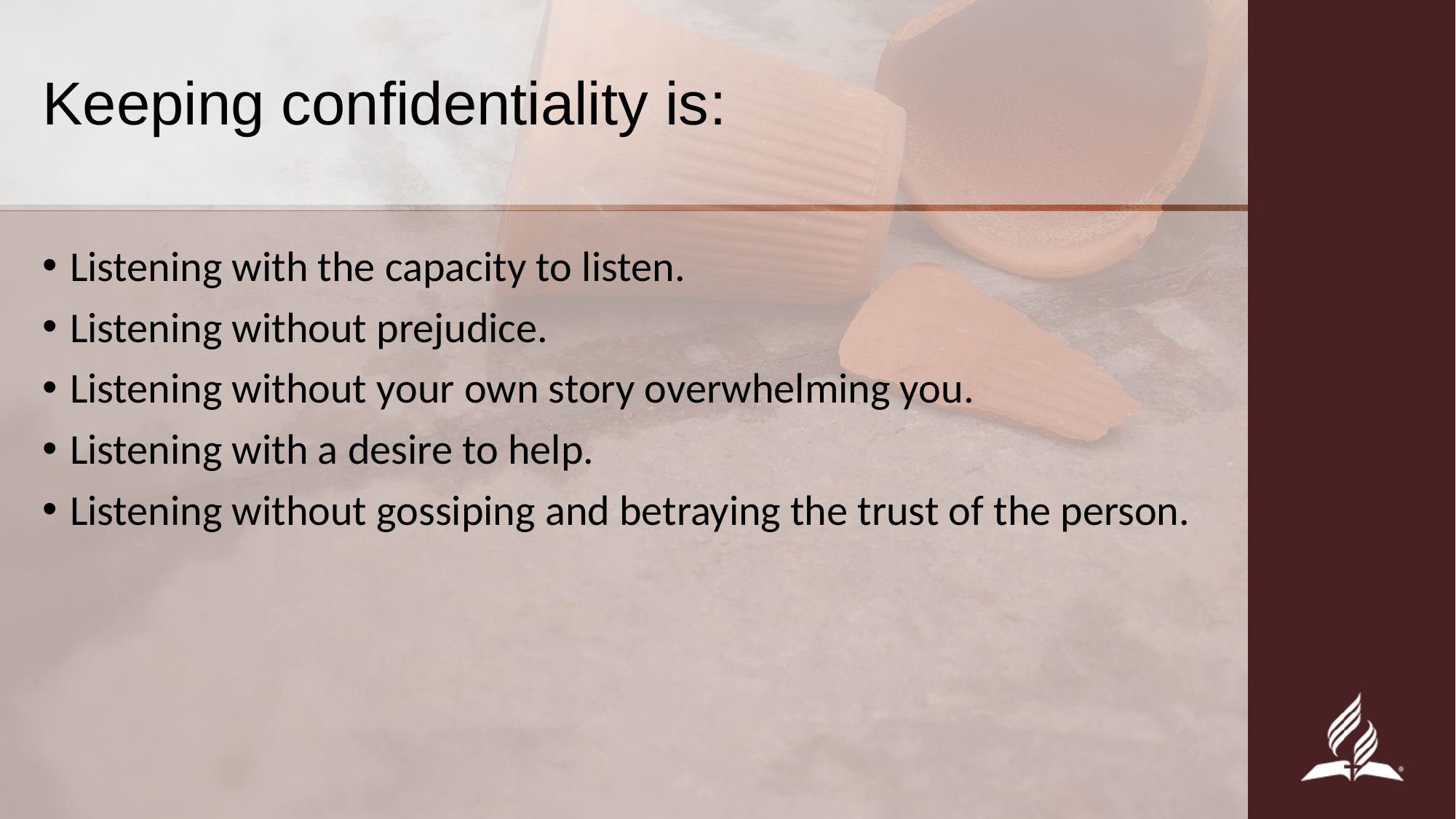

# Keeping confidentiality is:
Listening with the capacity to listen.
Listening without prejudice.
Listening without your own story overwhelming you.
Listening with a desire to help.
Listening without gossiping and betraying the trust of the person.